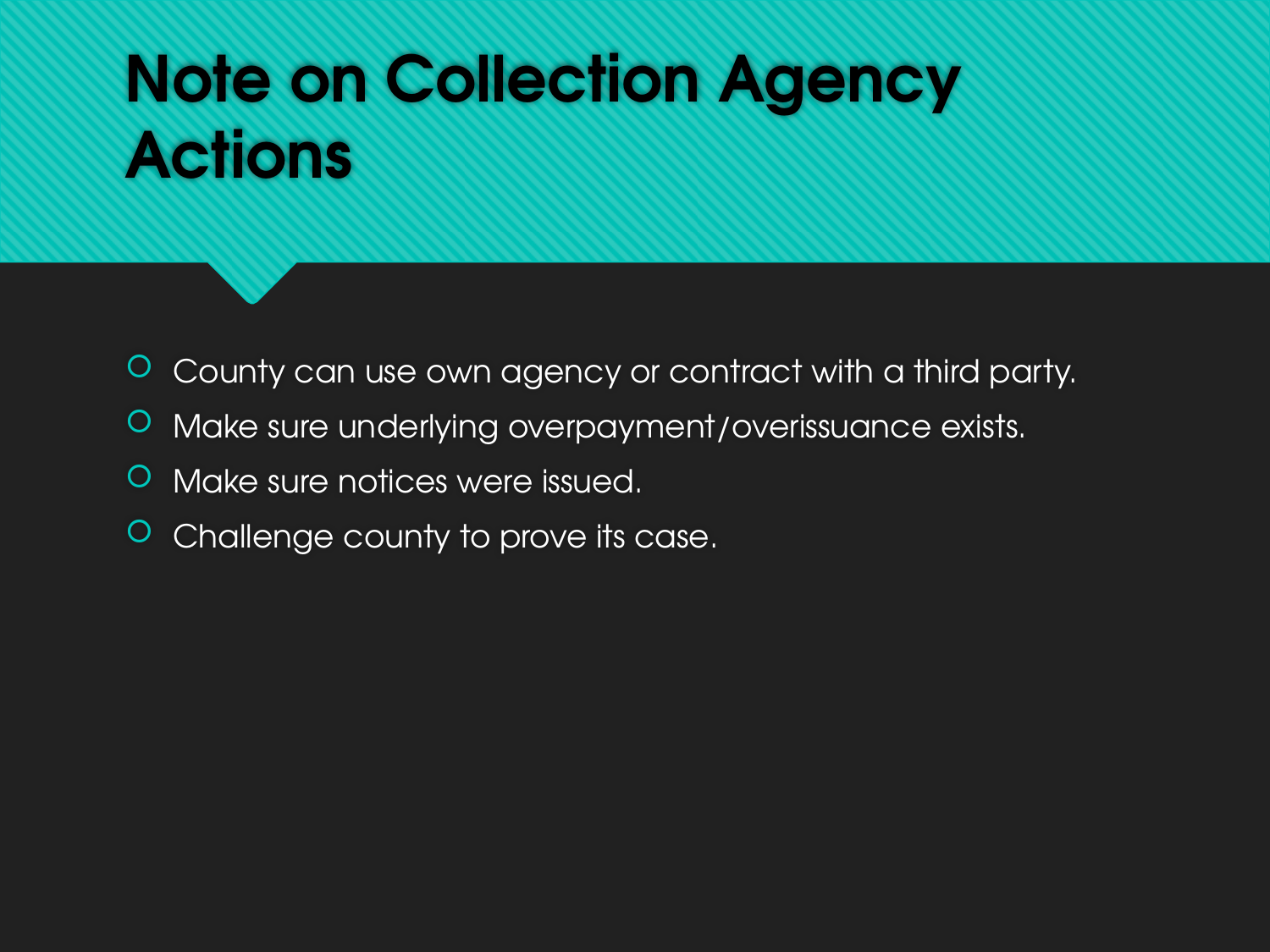

# Note on Collection Agency Actions
County can use own agency or contract with a third party.
Make sure underlying overpayment/overissuance exists.
Make sure notices were issued.
Challenge county to prove its case.